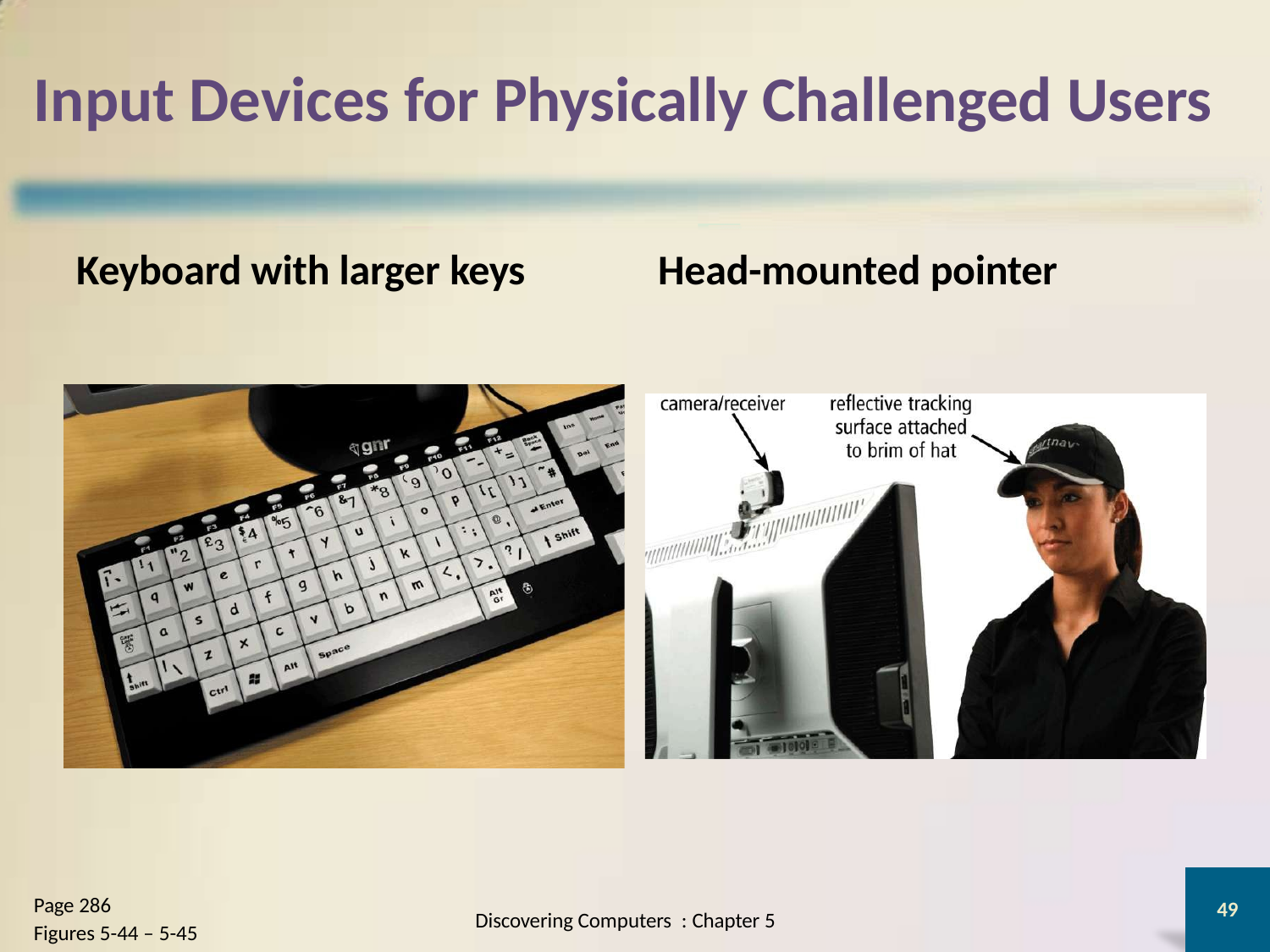

# Input Devices for Physically Challenged Users
Keyboard with larger keys
Head-mounted pointer

Page 286
Figures 5-44 – 5-45
49
Discovering Computers  : Chapter 5